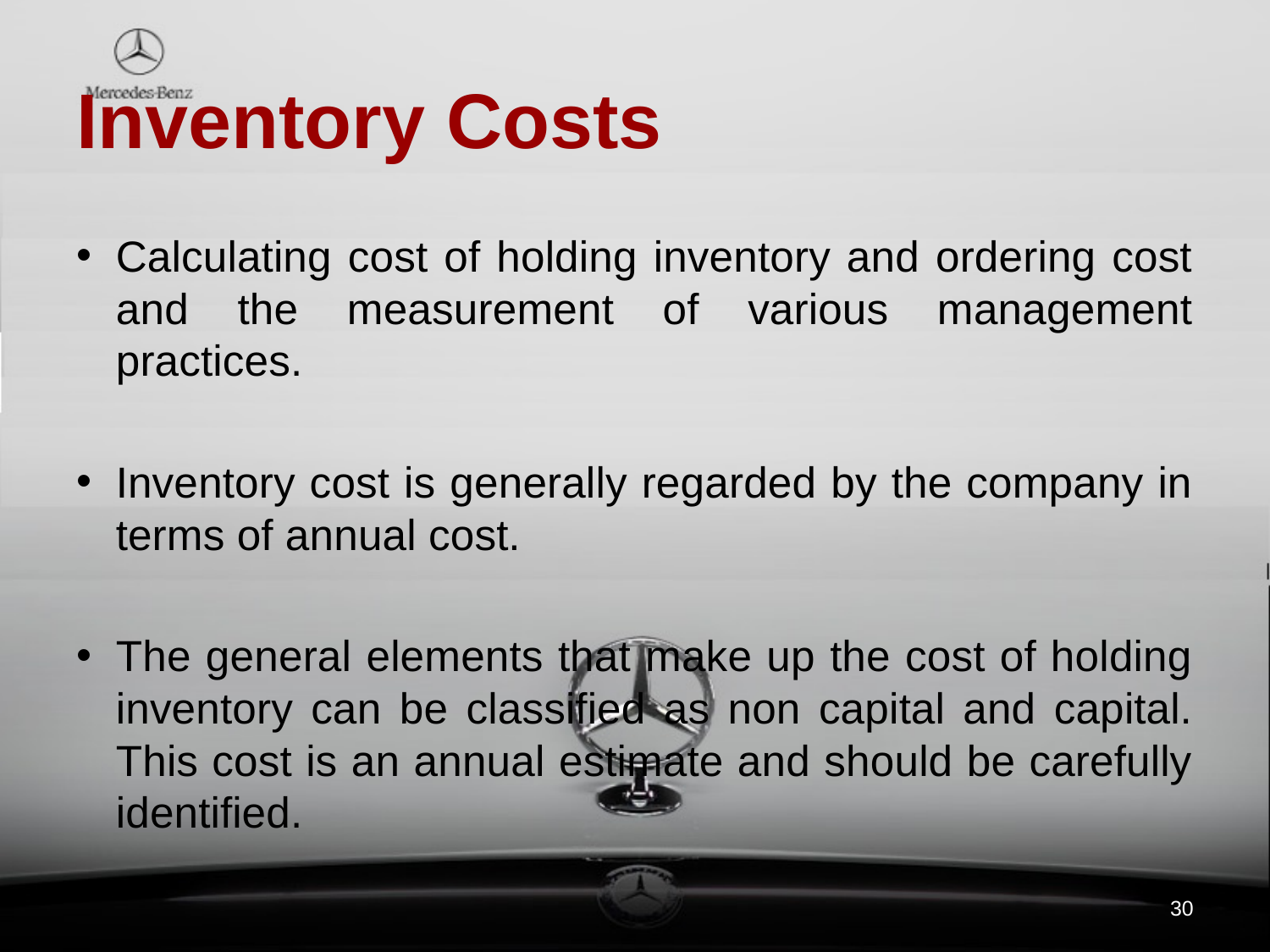

# Inventory Costs
Calculating cost of holding inventory and ordering cost and the measurement of various management practices.

Inventory cost is generally regarded by the company in terms of annual cost.

The general elements that make up the cost of holding inventory can be classified as non capital and capital. This cost is an annual estimate and should be carefully identified.

30